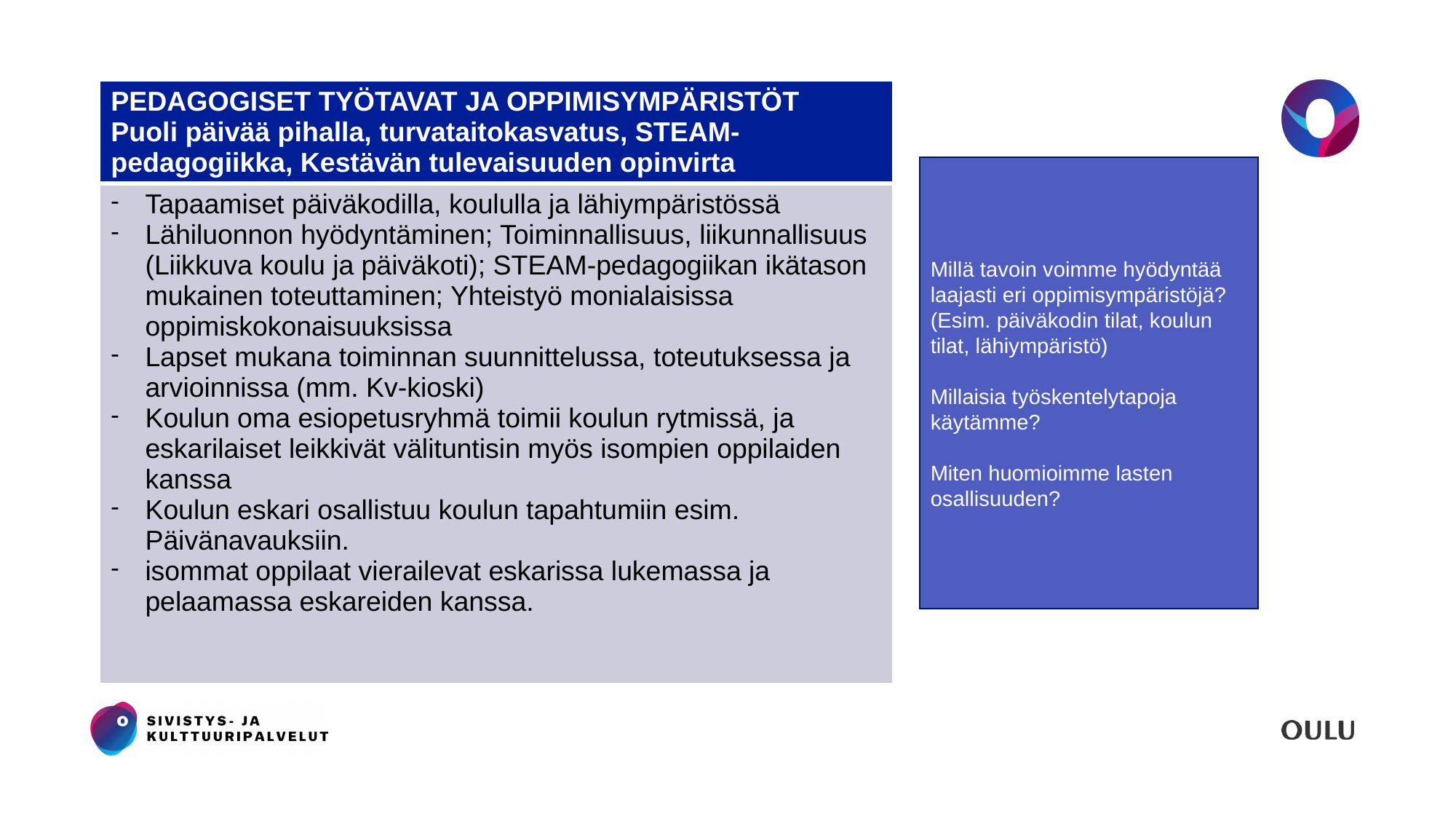

| PEDAGOGISET TYÖTAVAT JA OPPIMISYMPÄRISTÖT Puoli päivää pihalla, turvataitokasvatus, STEAM-pedagogiikka, Kestävän tulevaisuuden opinvirta |
| --- |
| Tapaamiset päiväkodilla, koululla ja lähiympäristössä Lähiluonnon hyödyntäminen; Toiminnallisuus, liikunnallisuus (Liikkuva koulu ja päiväkoti); STEAM-pedagogiikan ikätason mukainen toteuttaminen; Yhteistyö monialaisissa oppimiskokonaisuuksissa Lapset mukana toiminnan suunnittelussa, toteutuksessa ja arvioinnissa (mm. Kv-kioski) Koulun oma esiopetusryhmä toimii koulun rytmissä, ja eskarilaiset leikkivät välituntisin myös isompien oppilaiden kanssa Koulun eskari osallistuu koulun tapahtumiin esim. Päivänavauksiin. isommat oppilaat vierailevat eskarissa lukemassa ja pelaamassa eskareiden kanssa. |
#
Millä tavoin voimme hyödyntää laajasti eri oppimisympäristöjä? (Esim. päiväkodin tilat, koulun tilat, lähiympäristö)

Millaisia työskentelytapoja käytämme?

Miten huomioimme lasten  osallisuuden?